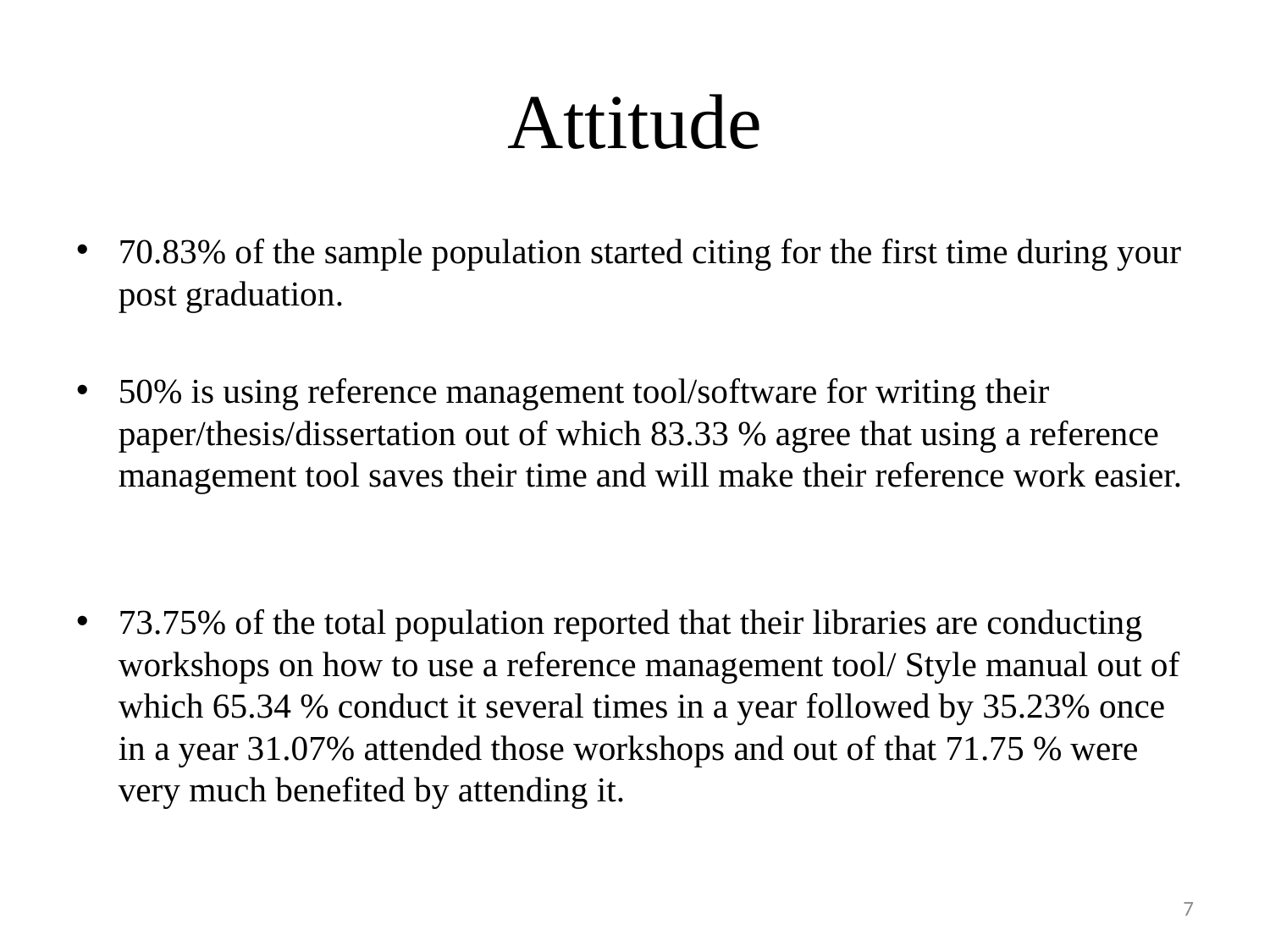

# Attitude
70.83% of the sample population started citing for the first time during your post graduation.

50% is using reference management tool/software for writing their paper/thesis/dissertation out of which 83.33 % agree that using a reference management tool saves their time and will make their reference work easier.

73.75% of the total population reported that their libraries are conducting workshops on how to use a reference management tool/ Style manual out of which 65.34 % conduct it several times in a year followed by 35.23% once in a year 31.07% attended those workshops and out of that 71.75 % were very much benefited by attending it.

7